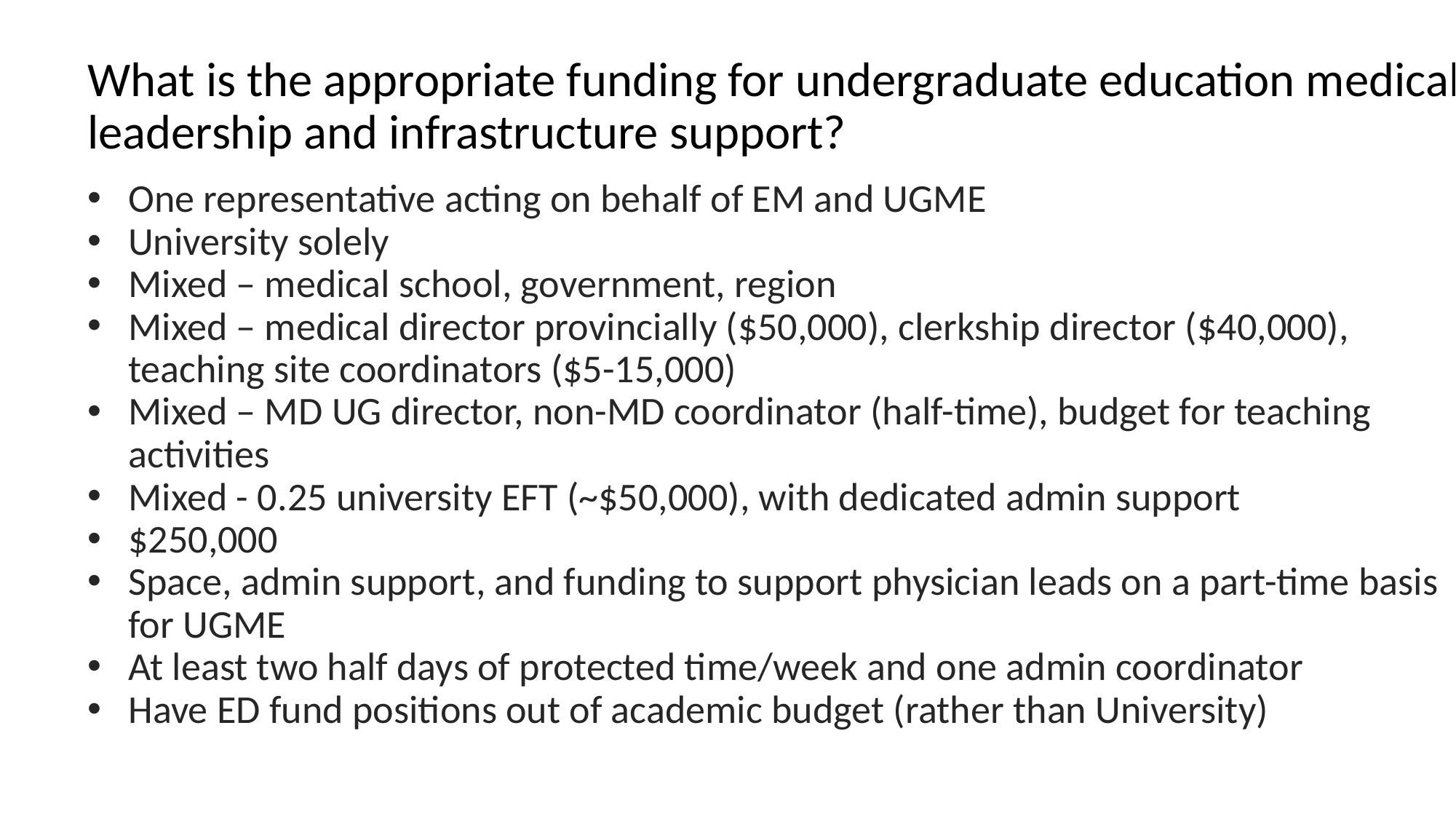

# What is the appropriate funding for undergraduate education medical leadership and infrastructure support?
One representative acting on behalf of EM and UGME
University solely
Mixed – medical school, government, region
Mixed – medical director provincially ($50,000), clerkship director ($40,000), teaching site coordinators ($5-15,000)
Mixed – MD UG director, non-MD coordinator (half-time), budget for teaching activities
Mixed - 0.25 university EFT (~$50,000), with dedicated admin support
$250,000
Space, admin support, and funding to support physician leads on a part-time basis for UGME
At least two half days of protected time/week and one admin coordinator
Have ED fund positions out of academic budget (rather than University)